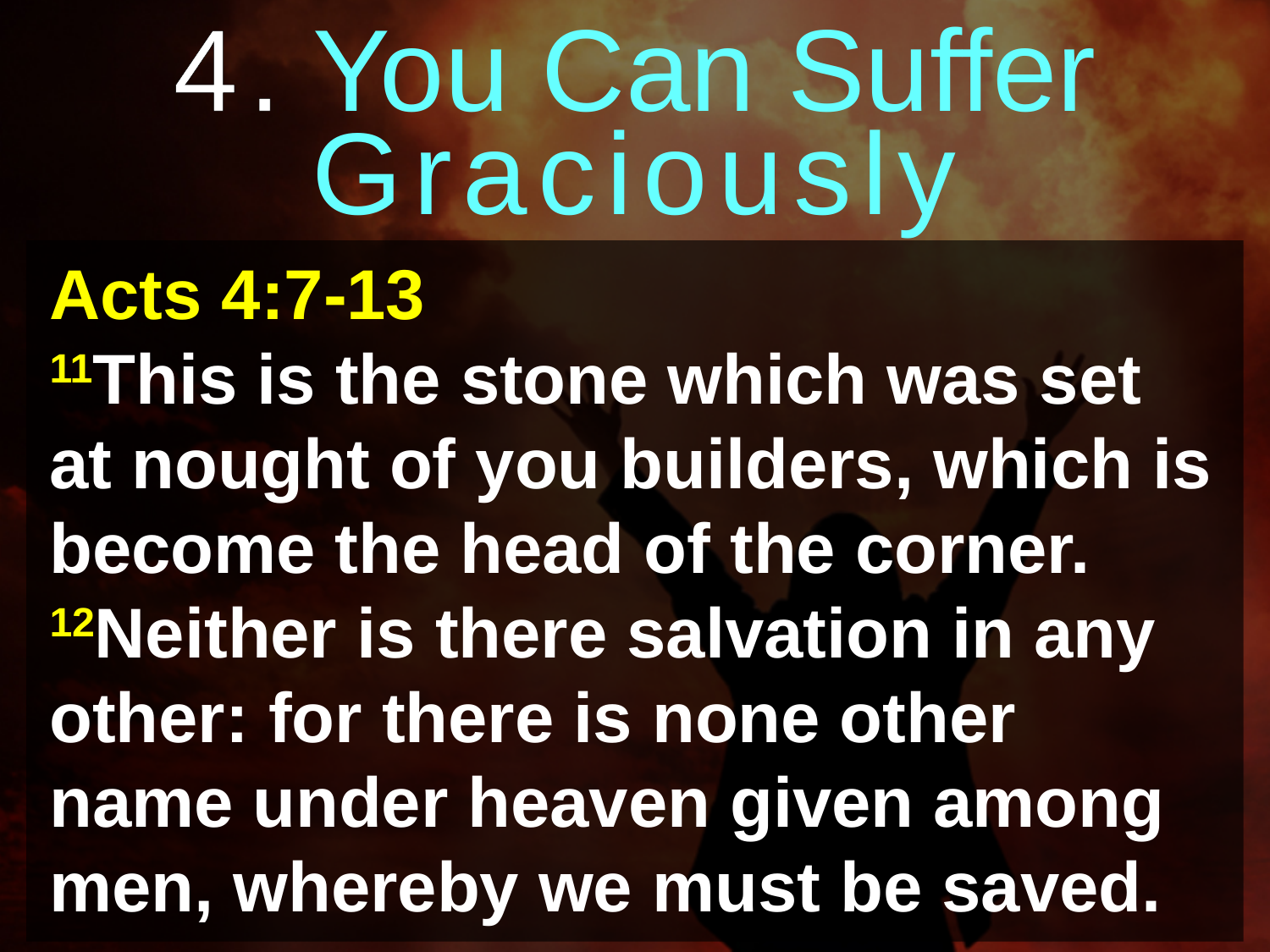

4. You Can Suffer
Graciously

Acts 4:7-13
11This is the stone which was set at nought of you builders, which is become the head of the corner.
12Neither is there salvation in any other: for there is none other name under heaven given among men, whereby we must be saved.